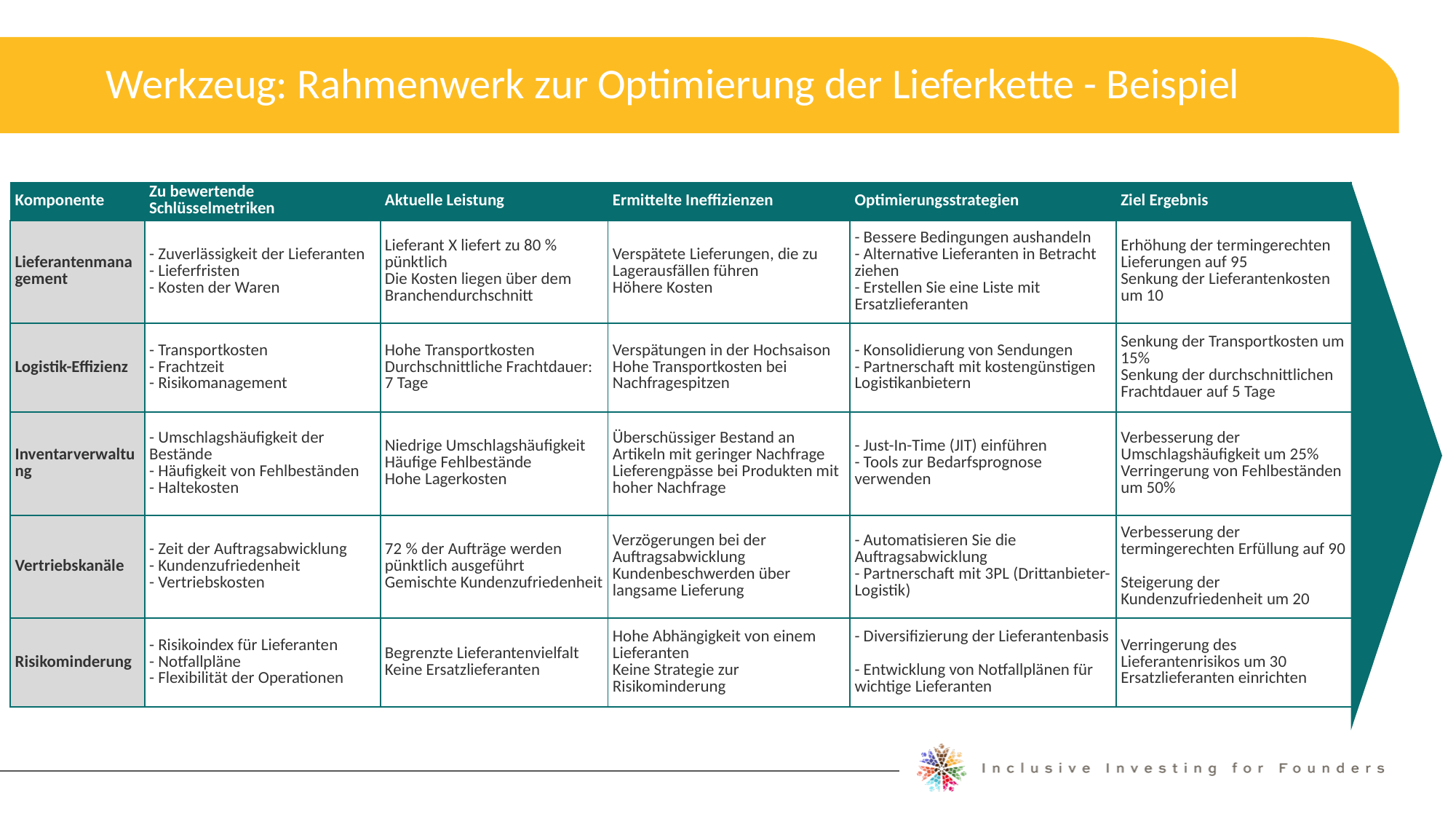

Werkzeug: Rahmenwerk zur Optimierung der Lieferkette - Beispiel
Erweitern Sie Ihr Netzwerk
| Komponente | Zu bewertende Schlüsselmetriken | Aktuelle Leistung | Ermittelte Ineffizienzen | Optimierungsstrategien | Ziel Ergebnis |
| --- | --- | --- | --- | --- | --- |
| Lieferantenmanagement | - Zuverlässigkeit der Lieferanten - Lieferfristen - Kosten der Waren | Lieferant X liefert zu 80 % pünktlich Die Kosten liegen über dem Branchendurchschnitt | Verspätete Lieferungen, die zu Lagerausfällen führen Höhere Kosten | - Bessere Bedingungen aushandeln - Alternative Lieferanten in Betracht ziehen - Erstellen Sie eine Liste mit Ersatzlieferanten | Erhöhung der termingerechten Lieferungen auf 95 Senkung der Lieferantenkosten um 10 |
| Logistik-Effizienz | - Transportkosten - Frachtzeit - Risikomanagement | Hohe Transportkosten Durchschnittliche Frachtdauer: 7 Tage | Verspätungen in der Hochsaison Hohe Transportkosten bei Nachfragespitzen | - Konsolidierung von Sendungen - Partnerschaft mit kostengünstigen Logistikanbietern | Senkung der Transportkosten um 15% Senkung der durchschnittlichen Frachtdauer auf 5 Tage |
| Inventarverwaltung | - Umschlagshäufigkeit der Bestände - Häufigkeit von Fehlbeständen - Haltekosten | Niedrige Umschlagshäufigkeit Häufige Fehlbestände Hohe Lagerkosten | Überschüssiger Bestand an Artikeln mit geringer Nachfrage Lieferengpässe bei Produkten mit hoher Nachfrage | - Just-In-Time (JIT) einführen - Tools zur Bedarfsprognose verwenden | Verbesserung der Umschlagshäufigkeit um 25% Verringerung von Fehlbeständen um 50% |
| Vertriebskanäle | - Zeit der Auftragsabwicklung - Kundenzufriedenheit - Vertriebskosten | 72 % der Aufträge werden pünktlich ausgeführt Gemischte Kundenzufriedenheit | Verzögerungen bei der Auftragsabwicklung Kundenbeschwerden über langsame Lieferung | - Automatisieren Sie die Auftragsabwicklung - Partnerschaft mit 3PL (Drittanbieter-Logistik) | Verbesserung der termingerechten Erfüllung auf 90 Steigerung der Kundenzufriedenheit um 20 |
| Risikominderung | - Risikoindex für Lieferanten - Notfallpläne - Flexibilität der Operationen | Begrenzte Lieferantenvielfalt Keine Ersatzlieferanten | Hohe Abhängigkeit von einem Lieferanten Keine Strategie zur Risikominderung | - Diversifizierung der Lieferantenbasis - Entwicklung von Notfallplänen für wichtige Lieferanten | Verringerung des Lieferantenrisikos um 30 Ersatzlieferanten einrichten |